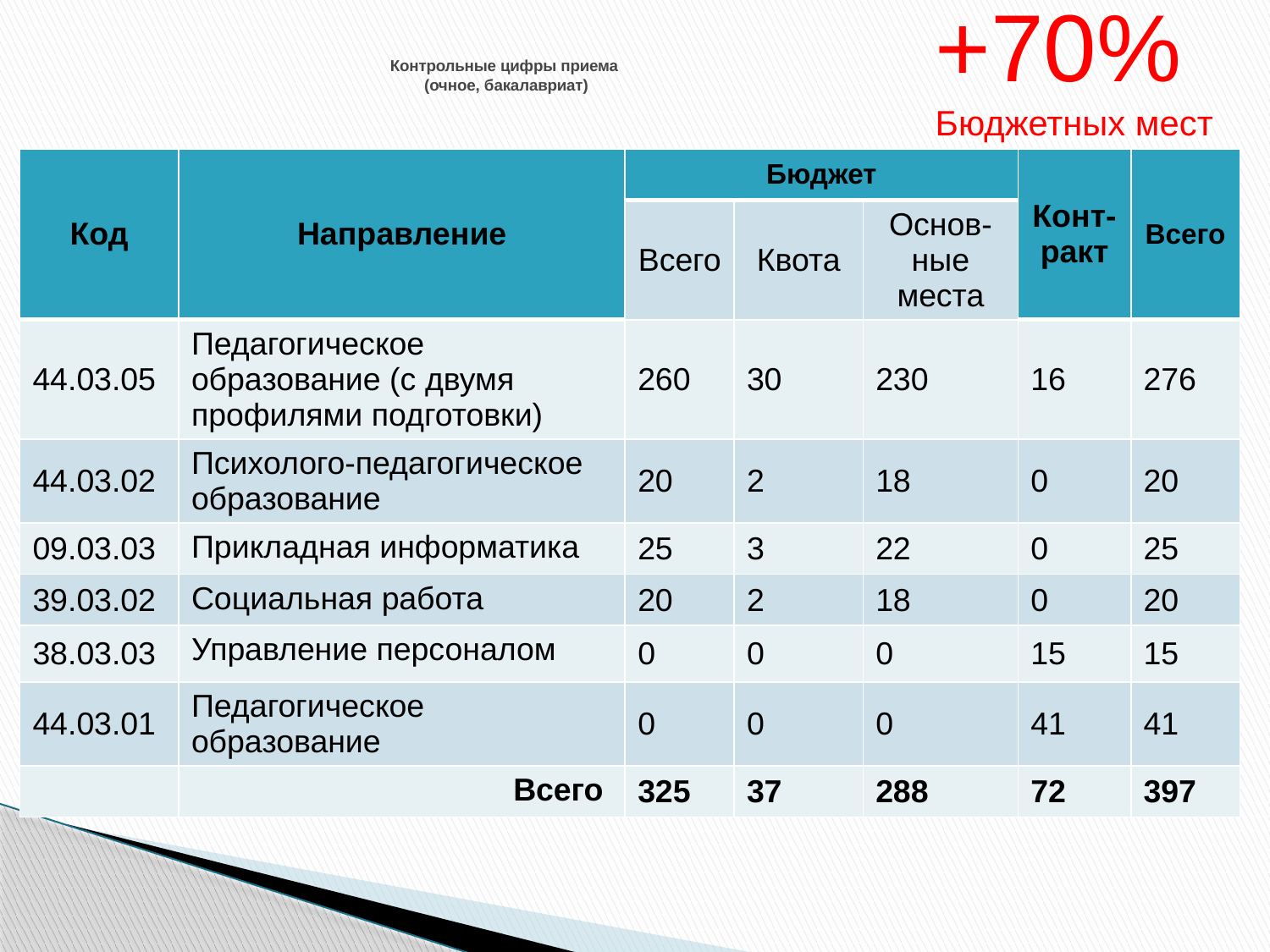

+70%
Бюджетных мест
# Контрольные цифры приема (очное, бакалавриат)
| Код | Направление | Бюджет |  |  | Конт-ракт | Всего |
| --- | --- | --- | --- | --- | --- | --- |
|  |  | Всего | Квота | Основ-ные места |  |  |
| 44.03.05 | Педагогическое образование (с двумя профилями подготовки) | 260 | 30 | 230 | 16 | 276 |
| 44.03.02 | Психолого-педагогическое образование | 20 | 2 | 18 | 0 | 20 |
| 09.03.03 | Прикладная информатика | 25 | 3 | 22 | 0 | 25 |
| 39.03.02 | Социальная работа | 20 | 2 | 18 | 0 | 20 |
| 38.03.03 | Управление персоналом | 0 | 0 | 0 | 15 | 15 |
| 44.03.01 | Педагогическое образование | 0 | 0 | 0 | 41 | 41 |
|  | Всего | 325 | 37 | 288 | 72 | 397 |